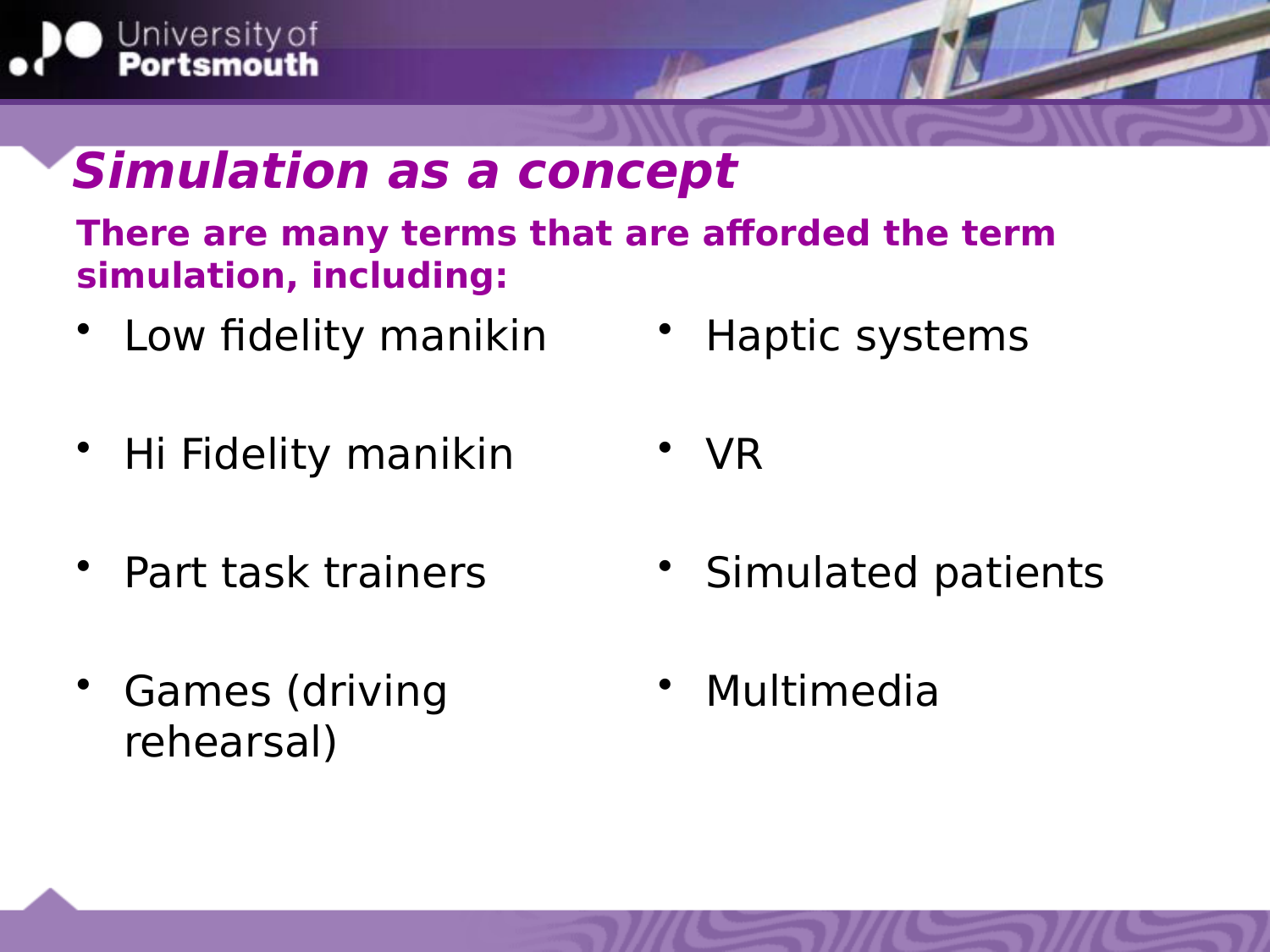

# Simulation as a concept
There are many terms that are afforded the term simulation, including:

Low fidelity manikin

Hi Fidelity manikin

Part task trainers

Games (driving rehearsal)
Haptic systems

VR

Simulated patients

Multimedia